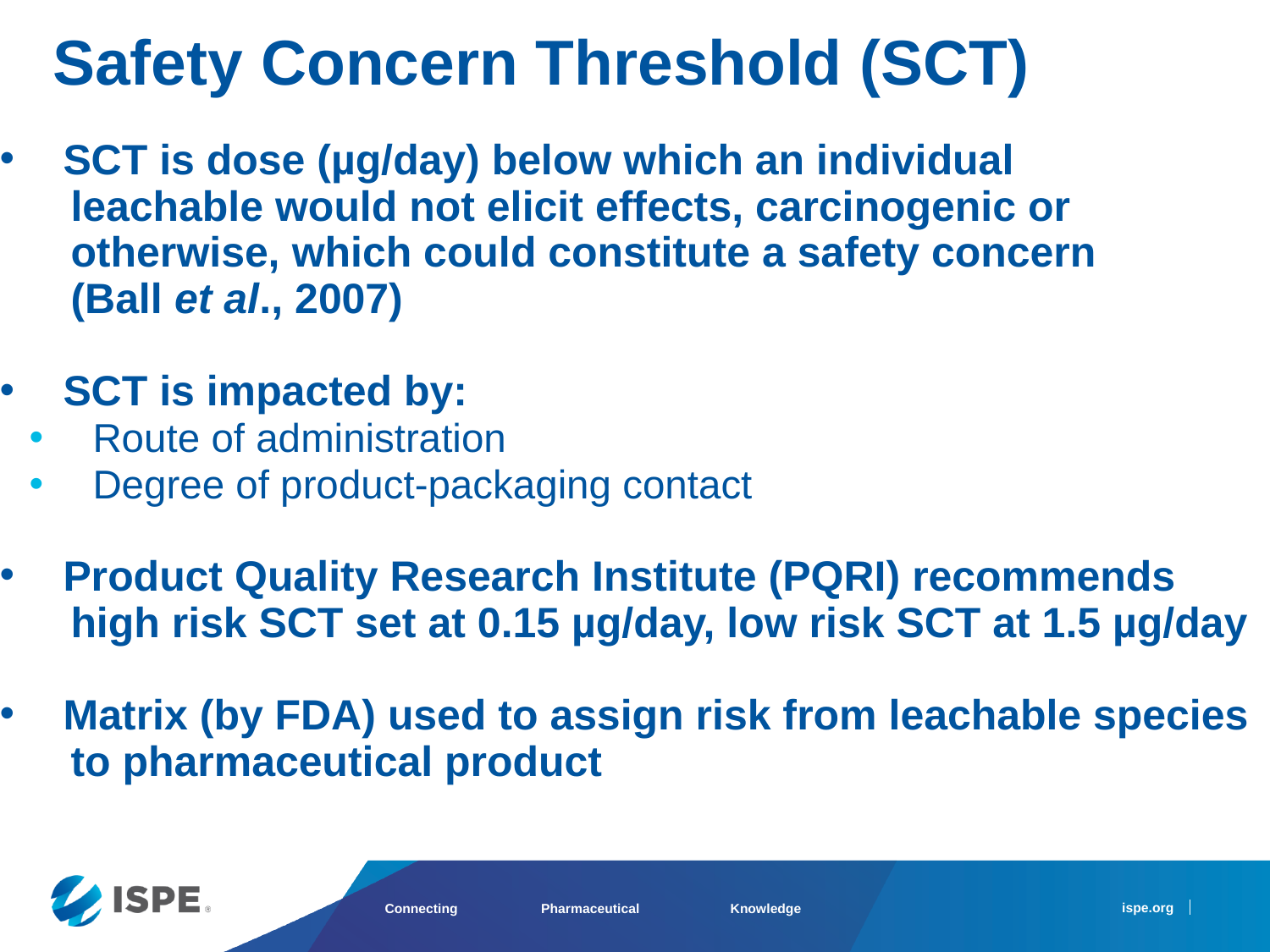

Safety Concern Threshold (SCT)

SCT is dose (µg/day) below which an individual
      leachable would not elicit effects, carcinogenic or
      otherwise, which could constitute a safety concern
      (Ball et al., 2007)

SCT is impacted by:
Route of administration
Degree of product-packaging contact

Product Quality Research Institute (PQRI) recommends
      high risk SCT set at 0.15 µg/day, low risk SCT at 1.5 µg/day

Matrix (by FDA) used to assign risk from leachable species
      to pharmaceutical product